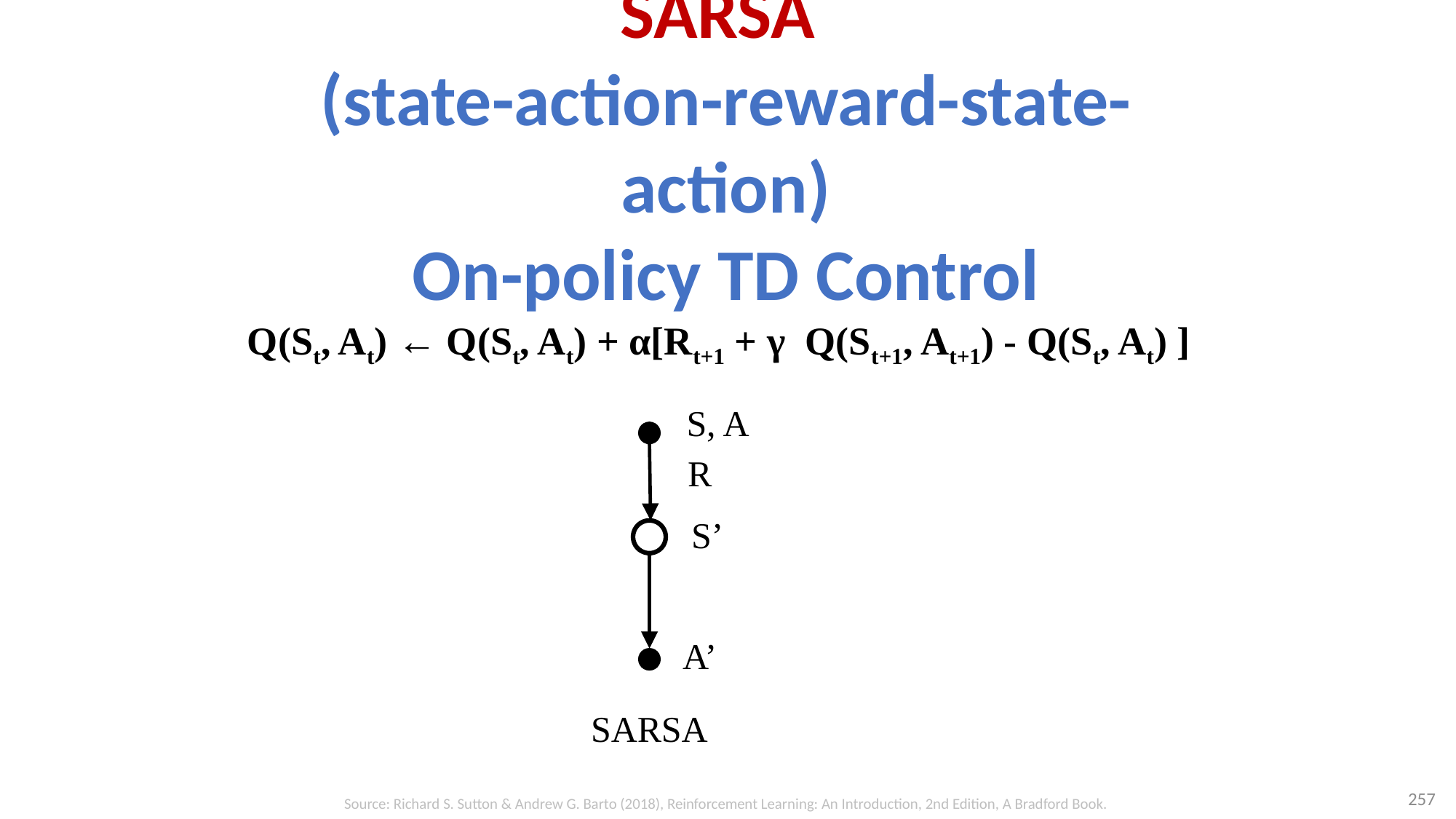

# SARSA (state-action-reward-state-action) On-policy TD Control
Q(St, At) ← Q(St, At) + α[Rt+1 + γ  Q(St+1, At+1) - Q(St, At) ]
S, A

R
S’

A’

SARSA
257
Source: Richard S. Sutton & Andrew G. Barto (2018), Reinforcement Learning: An Introduction, 2nd Edition, A Bradford Book.